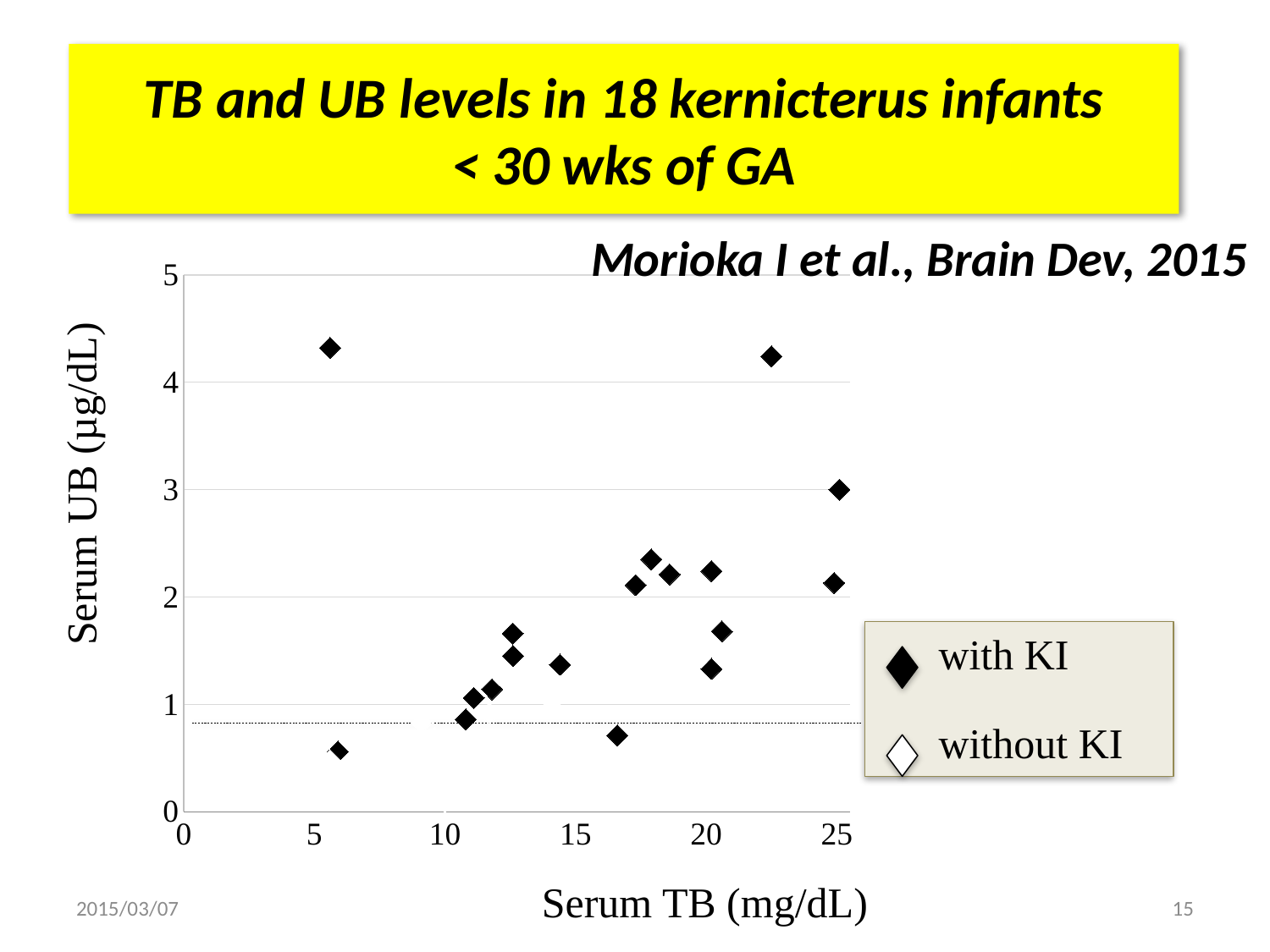

TB and UB levels in 18 kernicterus infants
< 30 wks of GA
Morioka I et al., Brain Dev, 2015

### Chart

| Category |  |  |
|---|---|---|
Serum UB (µg/dL)

with KI

without KI

Serum TB (mg/dL)
2015/03/07
15